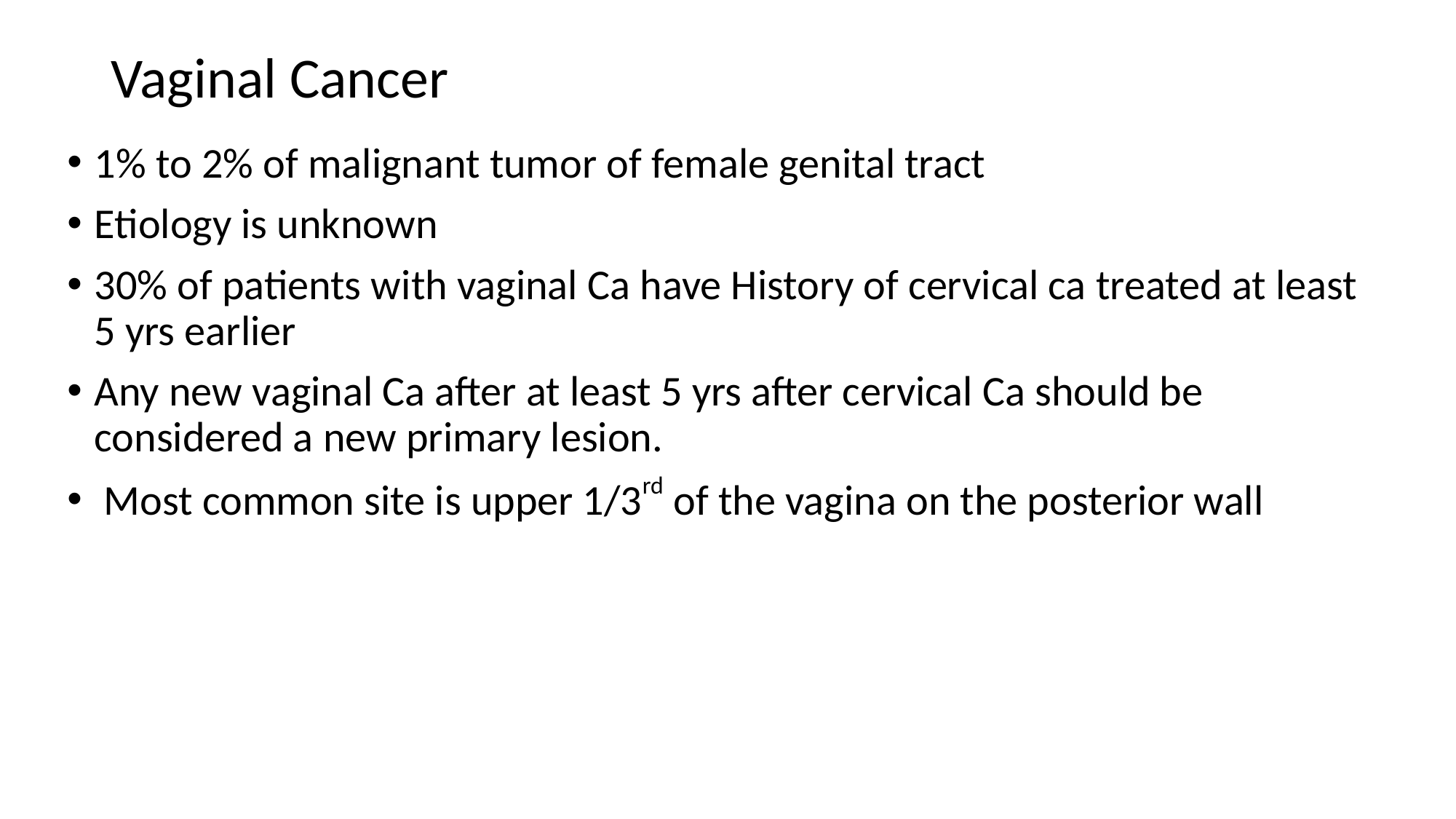

# Vaginal Cancer
1% to 2% of malignant tumor of female genital tract
Etiology is unknown
30% of patients with vaginal Ca have History of cervical ca treated at least 5 yrs earlier
Any new vaginal Ca after at least 5 yrs after cervical Ca should be considered a new primary lesion.
 Most common site is upper 1/3rd of the vagina on the posterior wall